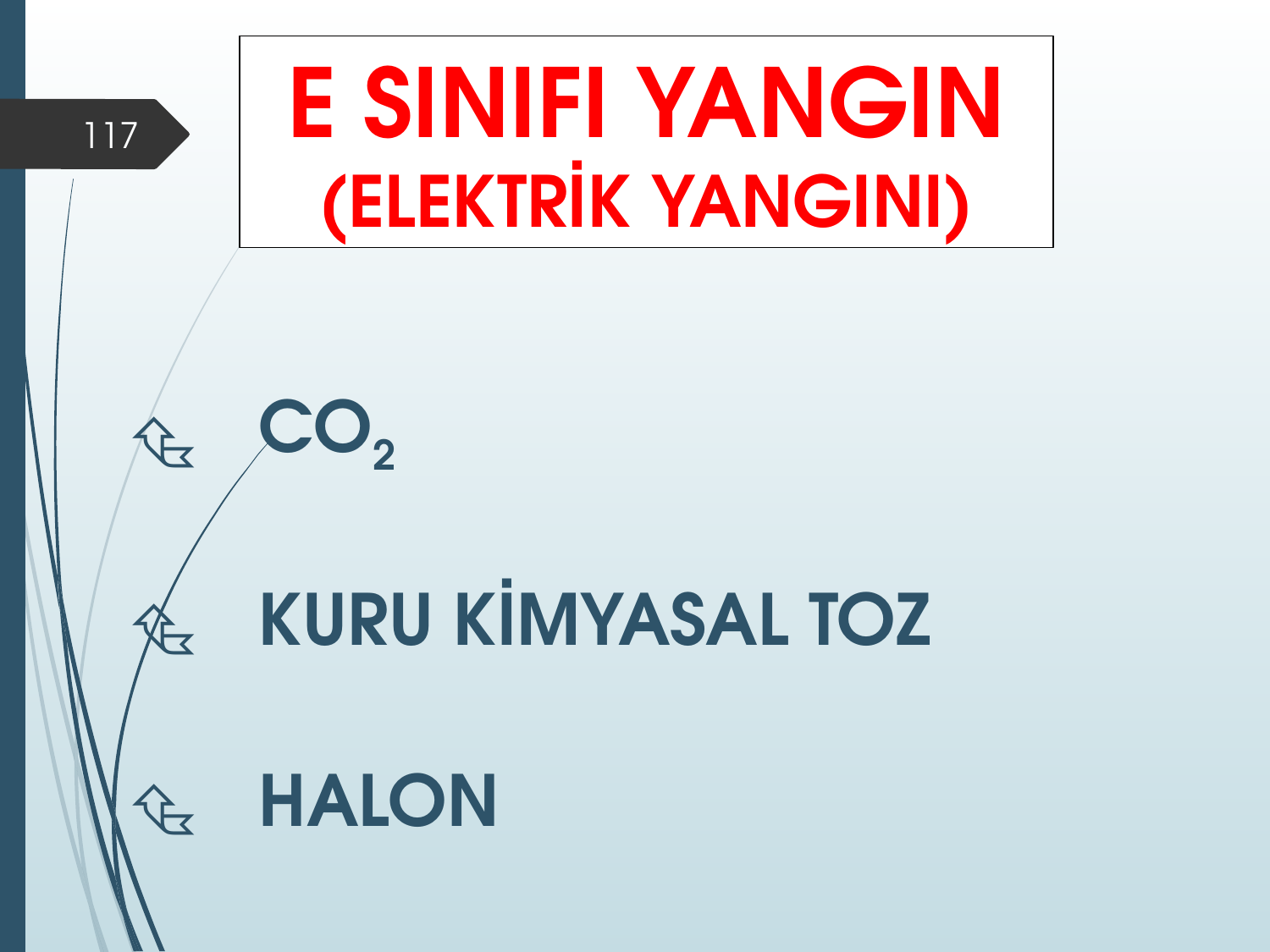

E SINIFI YANGIN
(ELEKTRİK YANGINI)
117
   CO2

   KURU KİMYASAL TOZ

   HALON